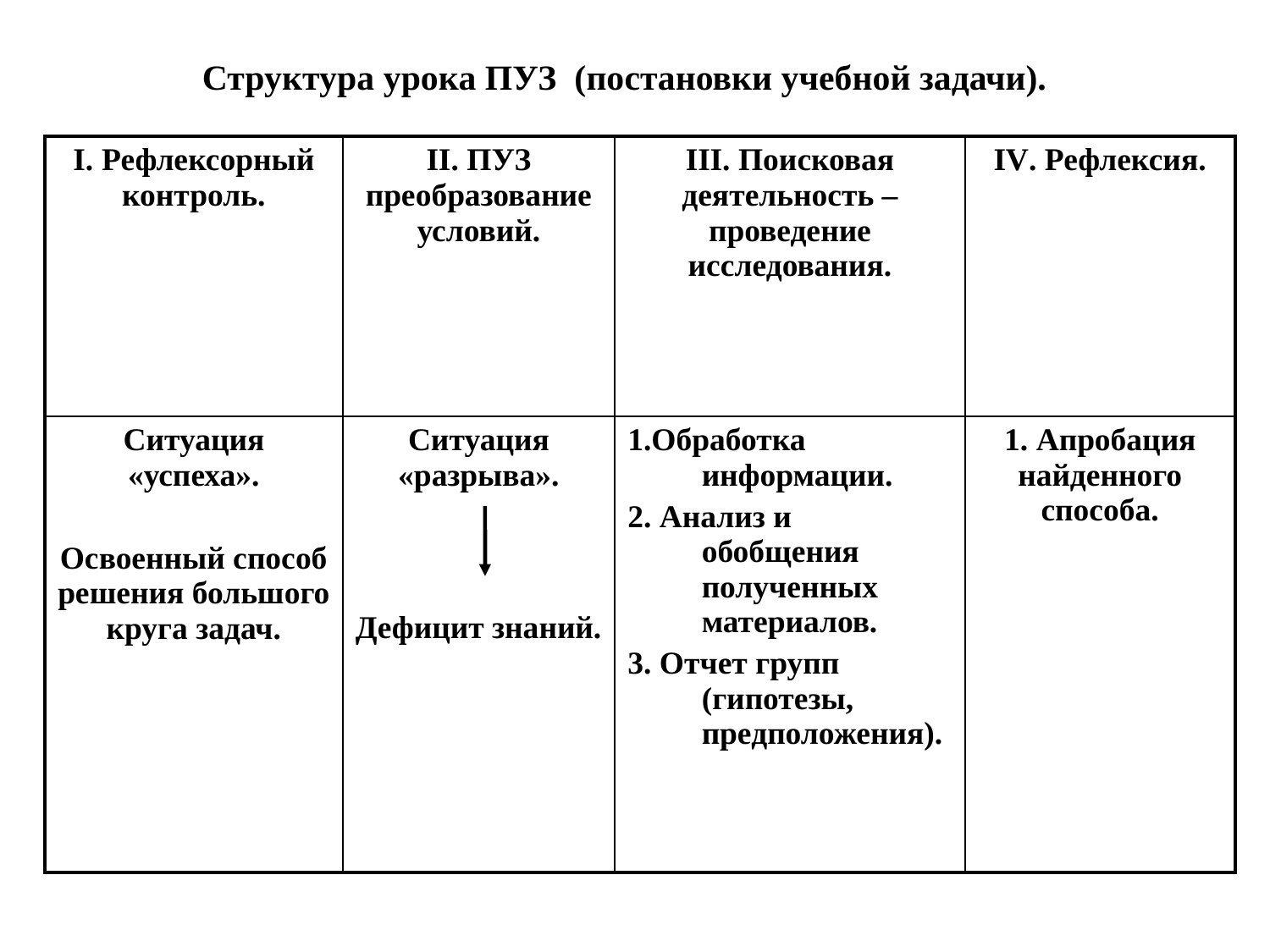

# Структура урока ПУЗ  (постановки учебной задачи).
| I. Рефлексорный контроль. | II. ПУЗ преобразование условий. | III. Поисковая деятельность – проведение исследования. | IV. Рефлексия. |
| --- | --- | --- | --- |
| Ситуация «успеха». Освоенный способ решения большого круга задач. | Ситуация «разрыва». Дефицит знаний. | 1.Обработка информации. 2. Анализ и обобщения полученных материалов. 3. Отчет групп (гипотезы, предположения). | 1. Апробация найденного способа. |